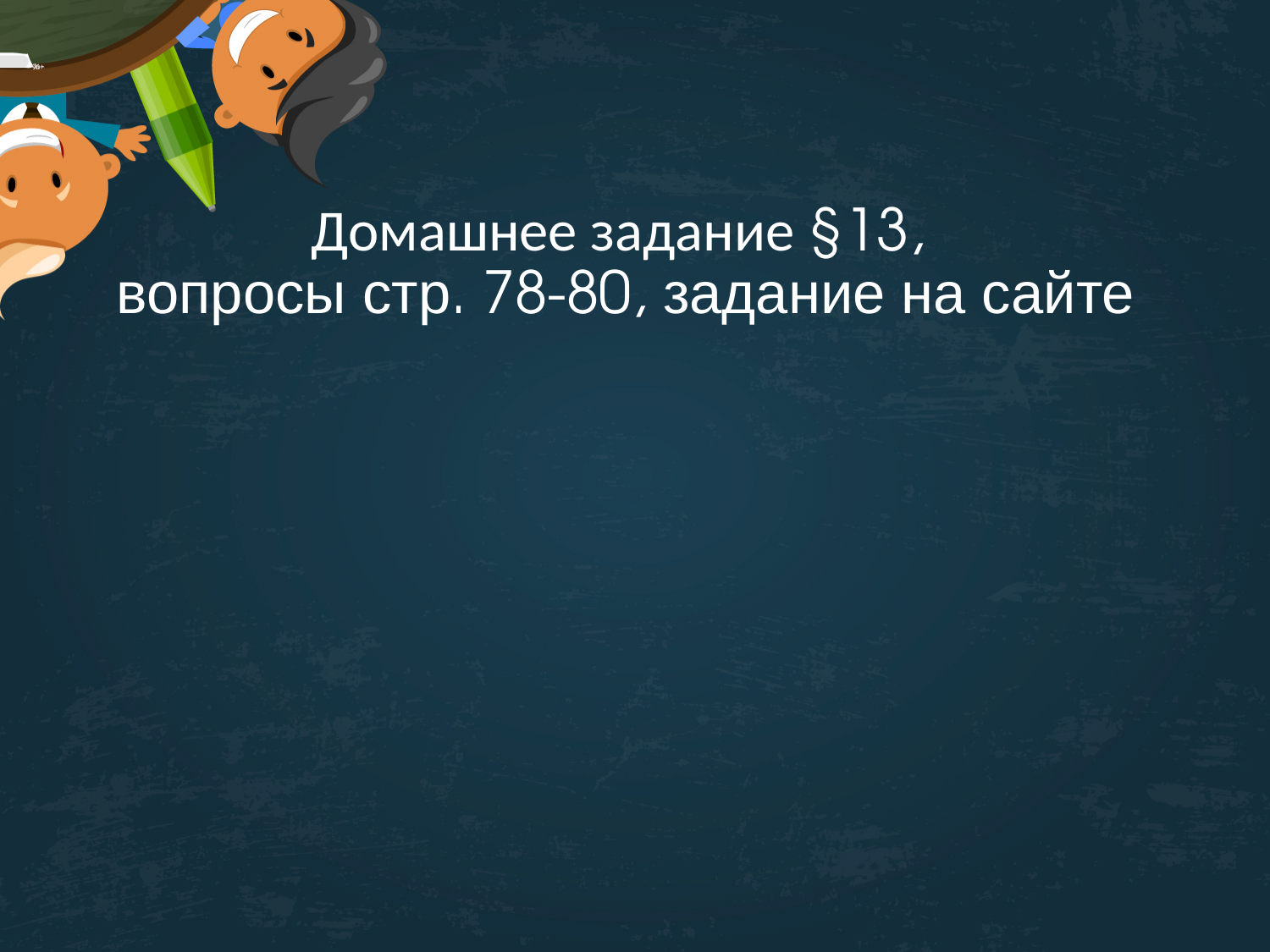

# Домашнее задание §13, вопросы стр. 78-80, задание на сайте